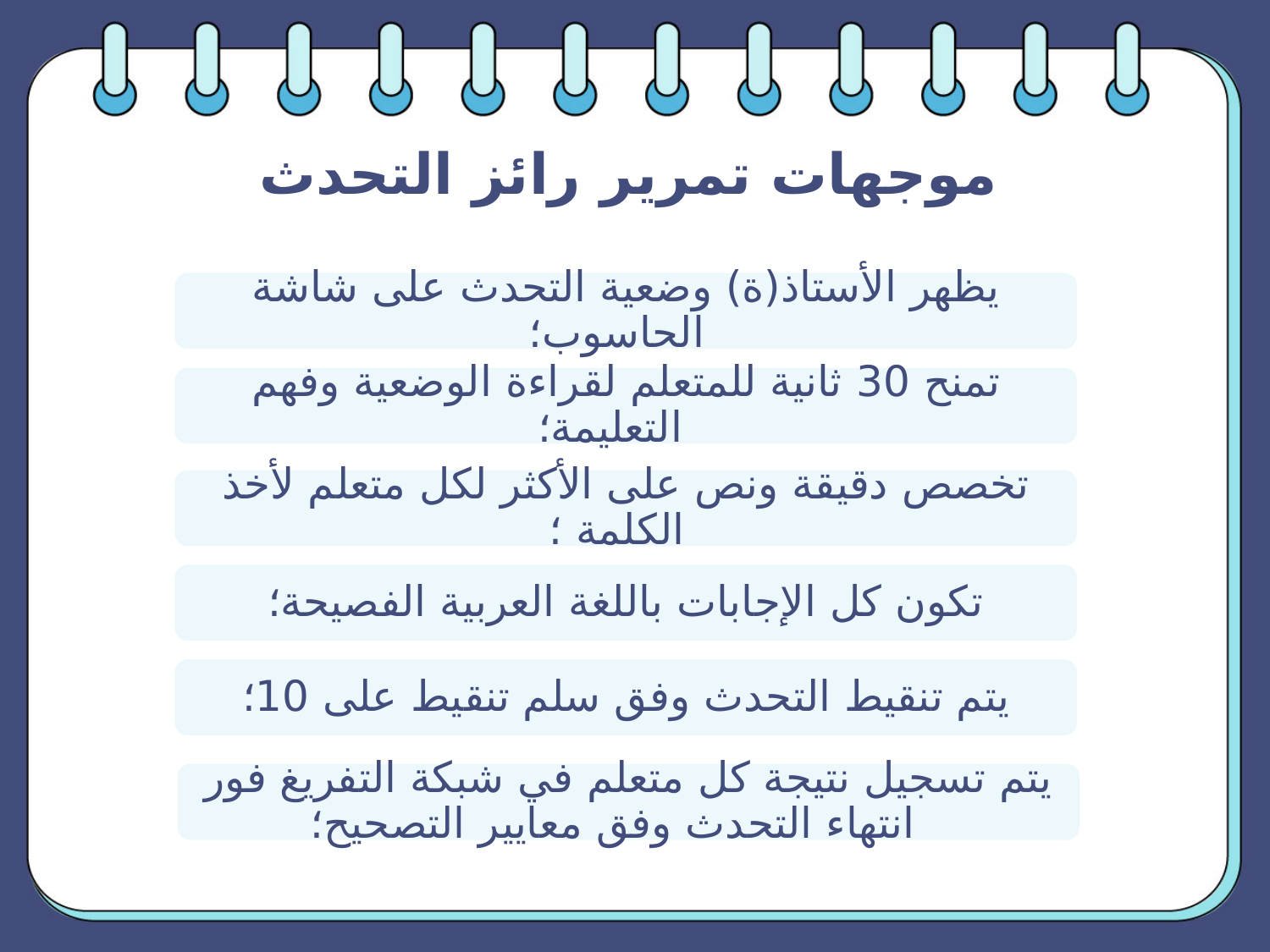

# موجهات تمرير رائز التحدث
يظهر الأستاذ(ة) وضعية التحدث على شاشة الحاسوب؛
تمنح 30 ثانية للمتعلم لقراءة الوضعية وفهم التعليمة؛
تخصص دقيقة ونص على الأكثر لكل متعلم لأخذ الكلمة ؛
تكون كل الإجابات باللغة العربية الفصيحة؛
يتم تنقيط التحدث وفق سلم تنقيط على 10؛
يتم تسجيل نتيجة كل متعلم في شبكة التفريغ فور انتهاء التحدث وفق معايير التصحيح؛